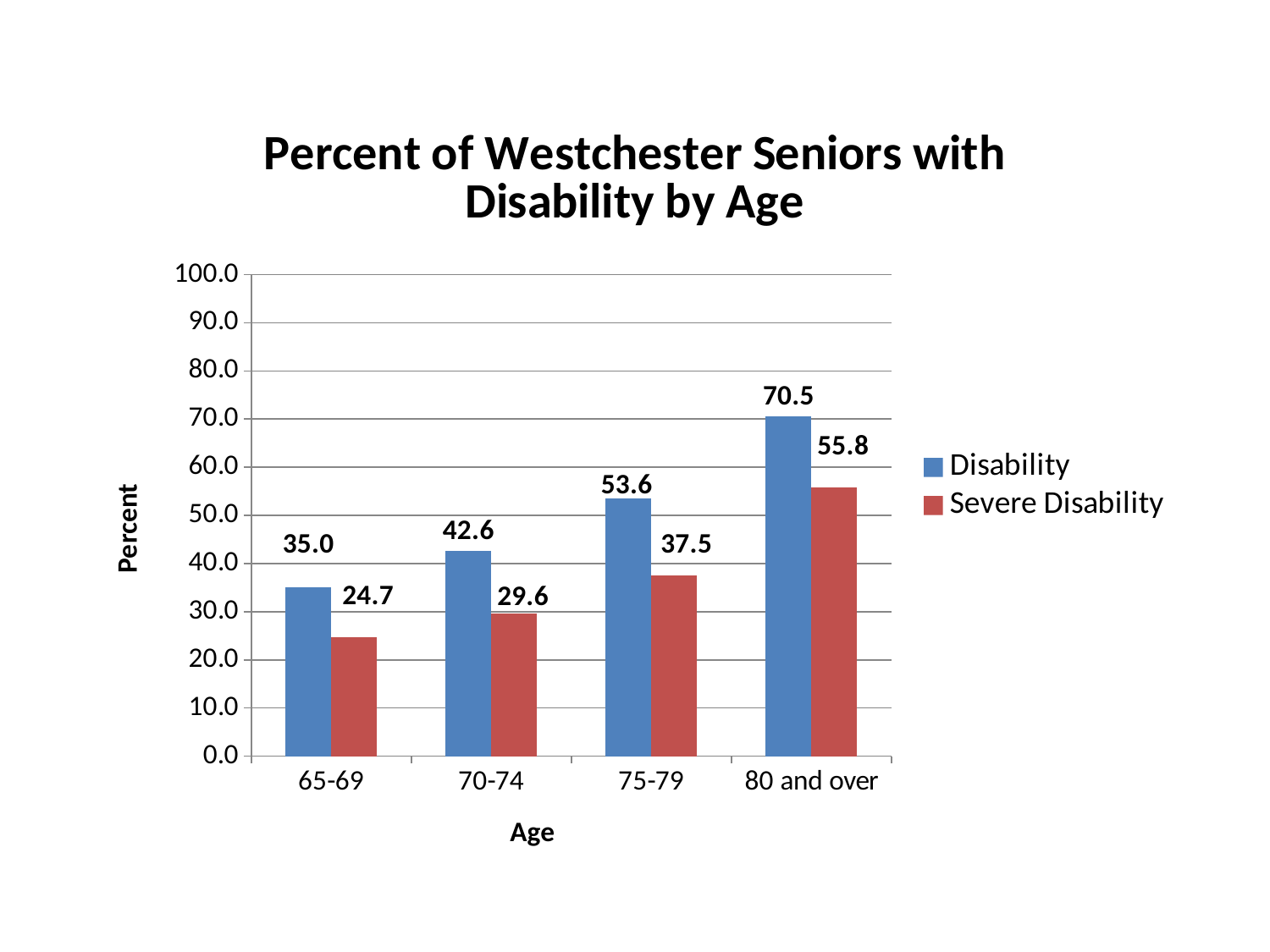

### Chart: Percent of Westchester Seniors with Disability by Age

| Category | Disability | Severe Disability |
|---|---|---|
| 65-69 | 35.0 | 24.7 |
| 70-74 | 42.6 | 29.6 |
| 75-79 | 53.6 | 37.5 |
| 80 and over | 70.5 | 55.8 |